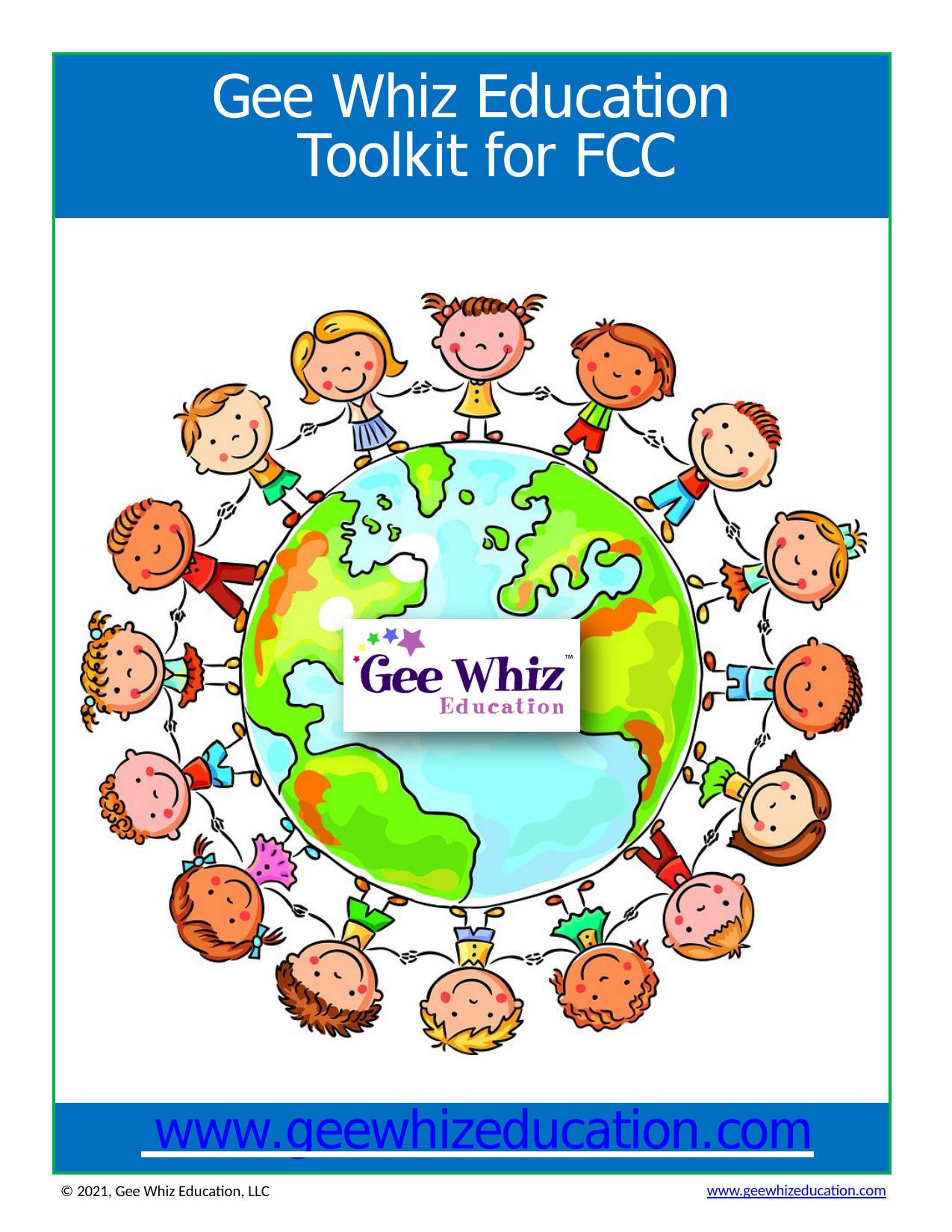

| Gee Whiz Education Toolkit for FCC |
| --- |
|  |
| www.geewhizeducation.com |

© 2021, Gee Whiz Education, LLC
www.geewhizeducation.com